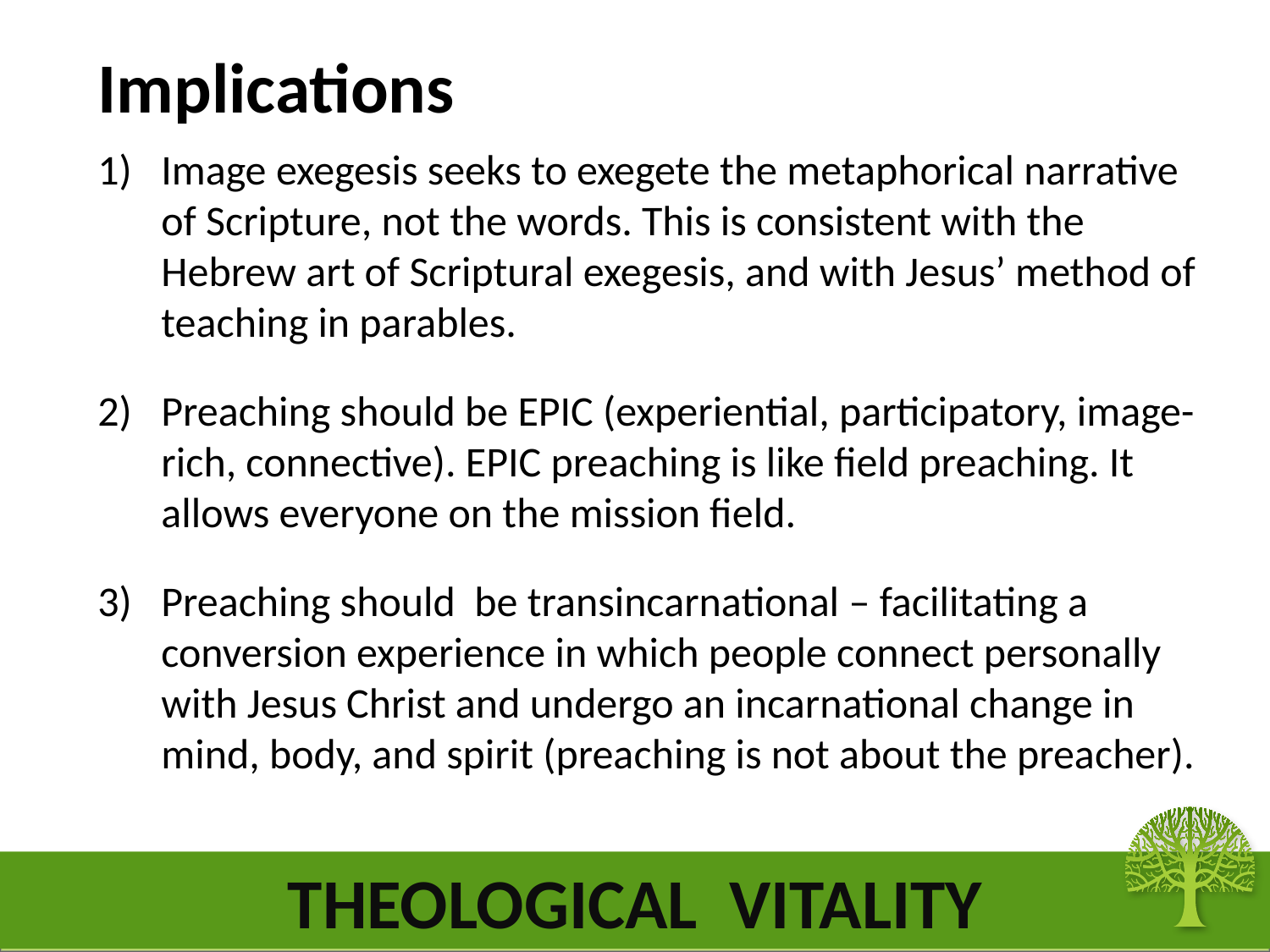

# Implications
Image exegesis seeks to exegete the metaphorical narrative of Scripture, not the words. This is consistent with the Hebrew art of Scriptural exegesis, and with Jesus’ method of teaching in parables.

Preaching should be EPIC (experiential, participatory, image-rich, connective). EPIC preaching is like field preaching. It allows everyone on the mission field.

Preaching should  be transincarnational – facilitating a conversion experience in which people connect personally with Jesus Christ and undergo an incarnational change in mind, body, and spirit (preaching is not about the preacher).

THEOLOGICAL  VITALITY